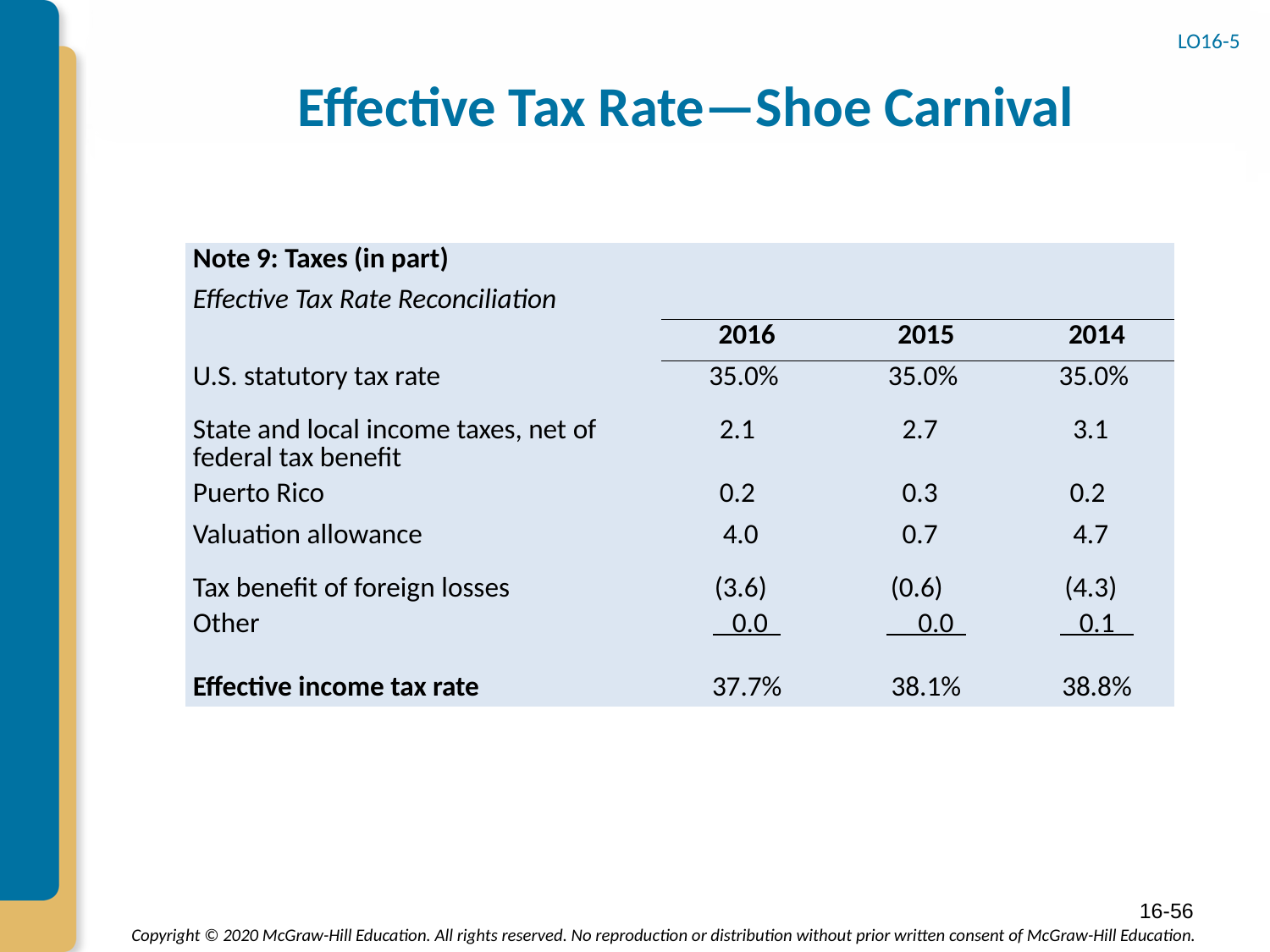

# Effective Tax Rate—Shoe Carnival
LO16-5
| Note 9: Taxes (in part) |  |  |  |
| --- | --- | --- | --- |
| Effective Tax Rate Reconciliation |  |  |  |
|  | 2016 | 2015 | 2014 |
| U.S. statutory tax rate | 35.0% | 35.0% | 35.0% |
| State and local income taxes, net of federal tax benefit | 2.1 | 2.7 | 3.1 |
| Puerto Rico | 0.2 | 0.3 | 0.2 |
| Valuation allowance | 4.0 | 0.7 | 4.7 |
| Tax benefit of foreign losses | (3.6) | (0.6) | (4.3) |
| Other | 0.0 | 0.0 | 0.1 |
| Effective income tax rate | 37.7% | 38.1% | 38.8% |
16-56